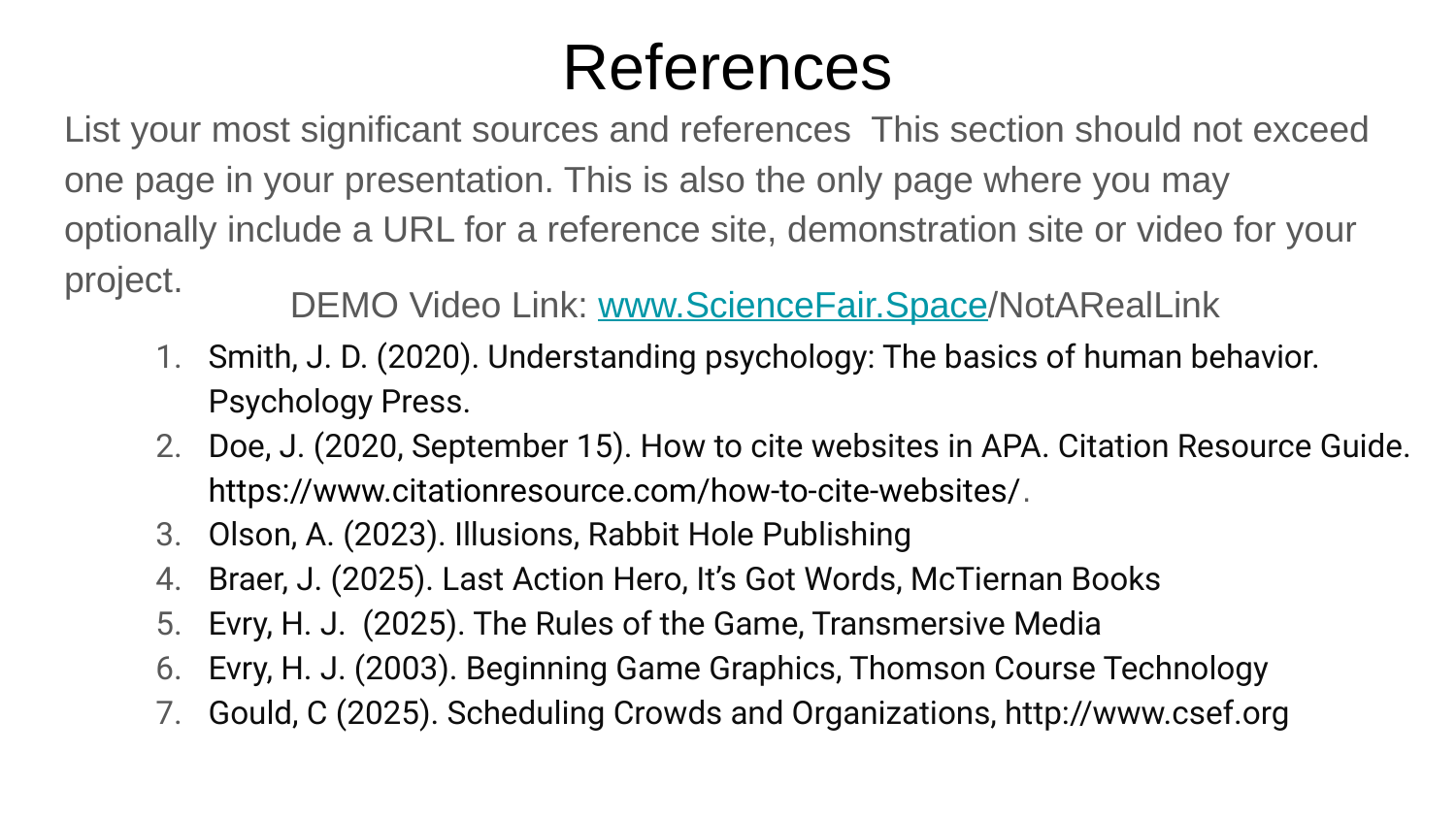

# References
List your most significant sources and references  This section should not exceed one page in your presentation. This is also the only page where you may optionally include a URL for a reference site, demonstration site or video for your project.
DEMO Video Link: www.ScienceFair.Space/NotARealLink

Smith, J. D. (2020). Understanding psychology: The basics of human behavior. Psychology Press.
Doe, J. (2020, September 15). How to cite websites in APA. Citation Resource Guide. https://www.citationresource.com/how-to-cite-websites/.
Olson, A. (2023). Illusions, Rabbit Hole Publishing
Braer, J. (2025). Last Action Hero, It’s Got Words, McTiernan Books
Evry, H. J.  (2025). The Rules of the Game, Transmersive Media
Evry, H. J. (2003). Beginning Game Graphics, Thomson Course Technology
Gould, C (2025). Scheduling Crowds and Organizations, http://www.csef.org